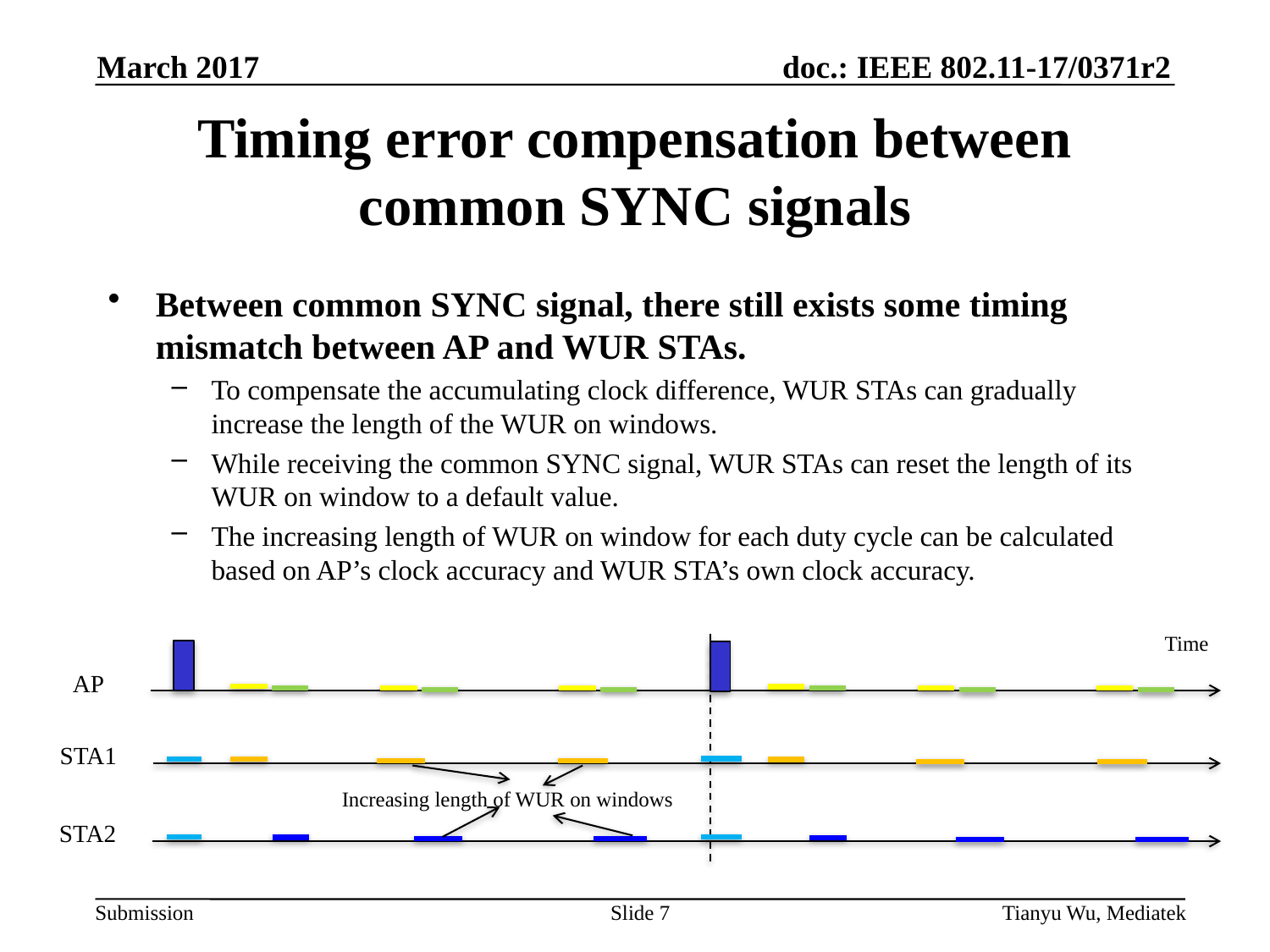

March 2017
# Timing error compensation between common SYNC signals
Between common SYNC signal, there still exists some timing mismatch between AP and WUR STAs.
To compensate the accumulating clock difference, WUR STAs can gradually increase the length of the WUR on windows.
While receiving the common SYNC signal, WUR STAs can reset the length of its WUR on window to a default value.
The increasing length of WUR on window for each duty cycle can be calculated based on AP’s clock accuracy and WUR STA’s own clock accuracy.

Time

AP
STA1
Increasing length of WUR on windows
STA2
Slide 7
Tianyu Wu, Mediatek